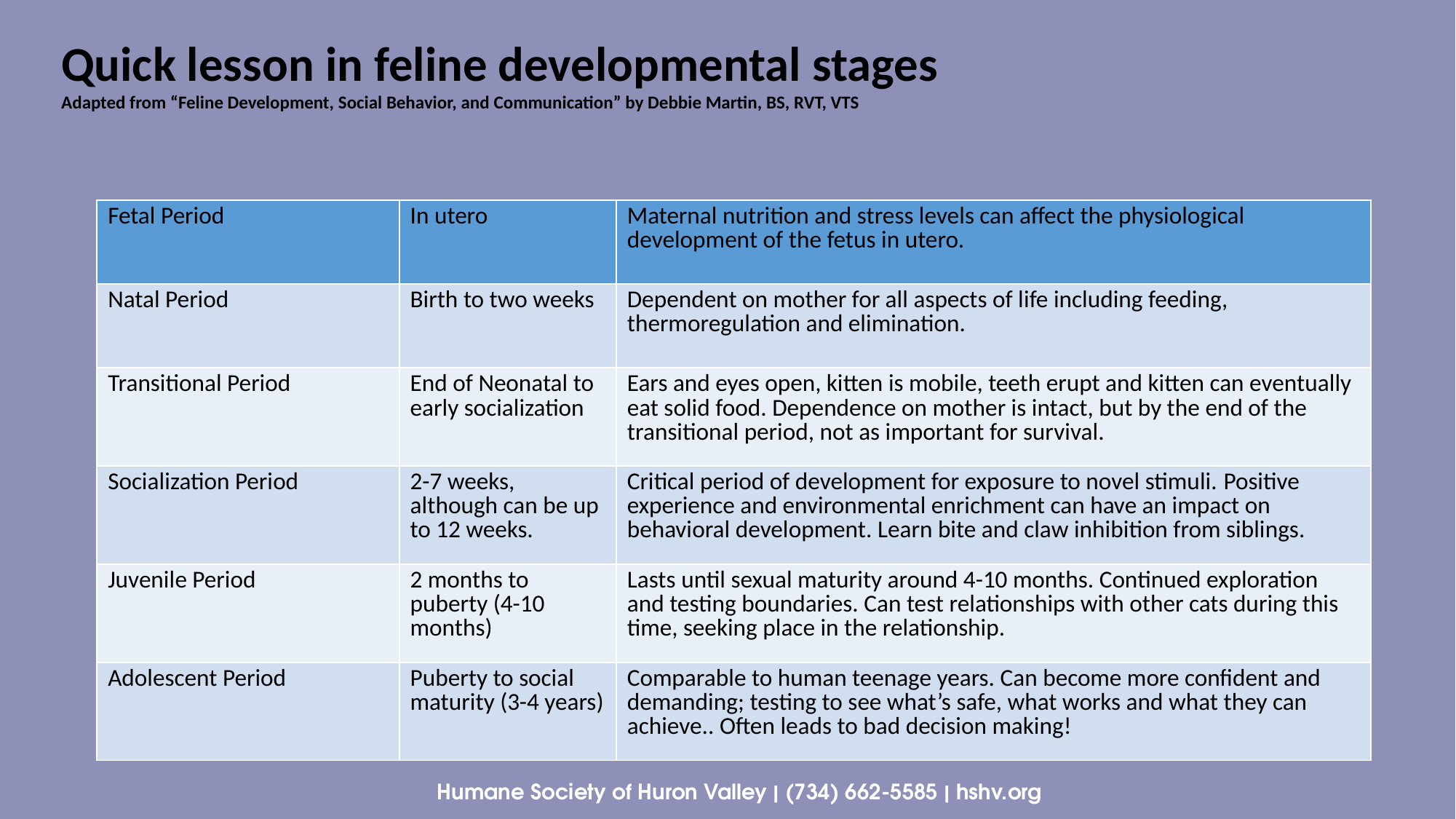

Quick lesson in feline developmental stages
Adapted from “Feline Development, Social Behavior, and Communication” by Debbie Martin, BS, RVT, VTS

#
| Fetal Period | In utero | Maternal nutrition and stress levels can affect the physiological development of the fetus in utero. |
| --- | --- | --- |
| Natal Period | Birth to two weeks | Dependent on mother for all aspects of life including feeding, thermoregulation and elimination. |
| Transitional Period | End of Neonatal to early socialization | Ears and eyes open, kitten is mobile, teeth erupt and kitten can eventually eat solid food. Dependence on mother is intact, but by the end of the transitional period, not as important for survival. |
| Socialization Period | 2-7 weeks, although can be up to 12 weeks. | Critical period of development for exposure to novel stimuli. Positive experience and environmental enrichment can have an impact on behavioral development. Learn bite and claw inhibition from siblings. |
| Juvenile Period | 2 months to puberty (4-10 months) | Lasts until sexual maturity around 4-10 months. Continued exploration and testing boundaries. Can test relationships with other cats during this time, seeking place in the relationship. |
| Adolescent Period | Puberty to social maturity (3-4 years) | Comparable to human teenage years. Can become more confident and demanding; testing to see what’s safe, what works and what they can achieve.. Often leads to bad decision making! |